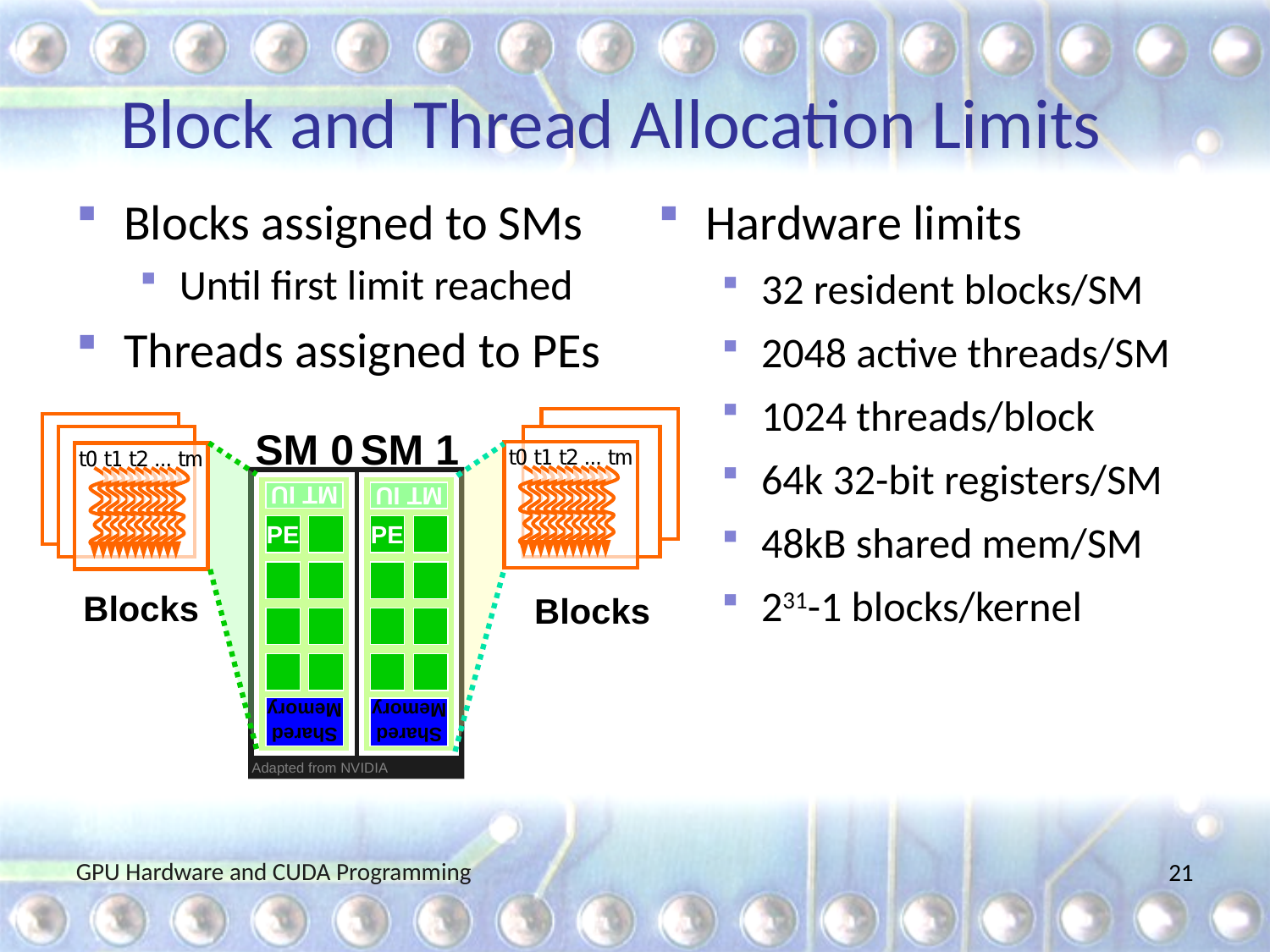

# Block and Thread Allocation Limits
Blocks assigned to SMs
Until first limit reached
Threads assigned to PEs
Hardware limits
32 resident blocks/SM
2048 active threads/SM
1024 threads/block
64k 32-bit registers/SM
48kB shared mem/SM
231-1 blocks/kernel

SM 0
SM 1

t0 t1 t2 … tm

t0 t1 t2 … tm

MT IU

PE

Shared
Memory
MT IU

PE

Shared
Memory

Blocks
Blocks
Adapted from NVIDIA
GPU Hardware and CUDA Programming
21